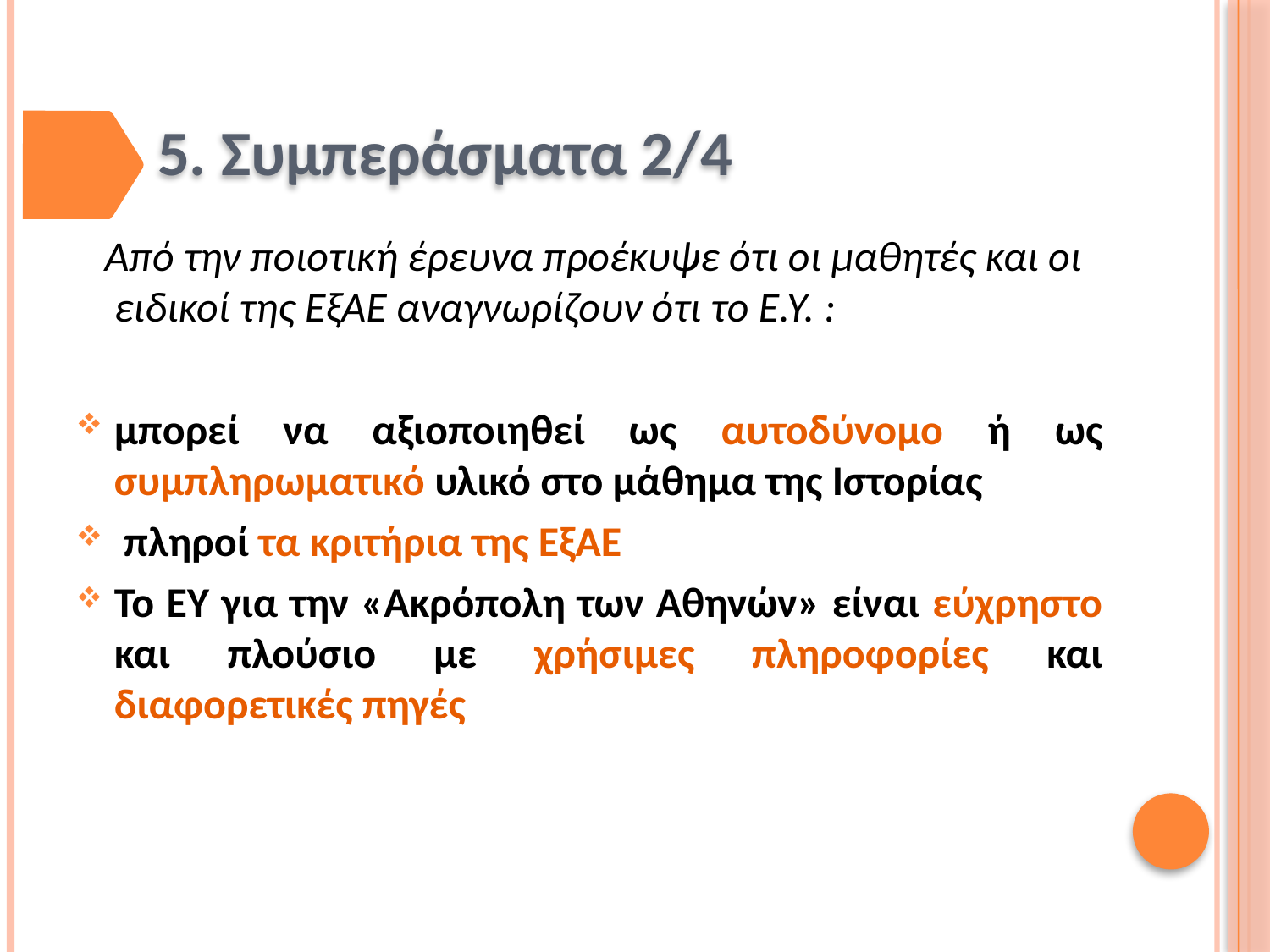

# 5. Συμπεράσματα 2/4
   Από την ποιοτική έρευνα προέκυψε ότι οι μαθητές και οι ειδικοί της ΕξΑΕ αναγνωρίζουν ότι το Ε.Υ. :

μπορεί να αξιοποιηθεί ως αυτοδύνομο ή ως συμπληρωματικό υλικό στο μάθημα της Ιστορίας
 πληροί τα κριτήρια της ΕξΑΕ
Το ΕΥ για την «Ακρόπολη των Αθηνών» είναι εύχρηστο και πλούσιο με χρήσιμες πληροφορίες και διαφορετικές πηγές